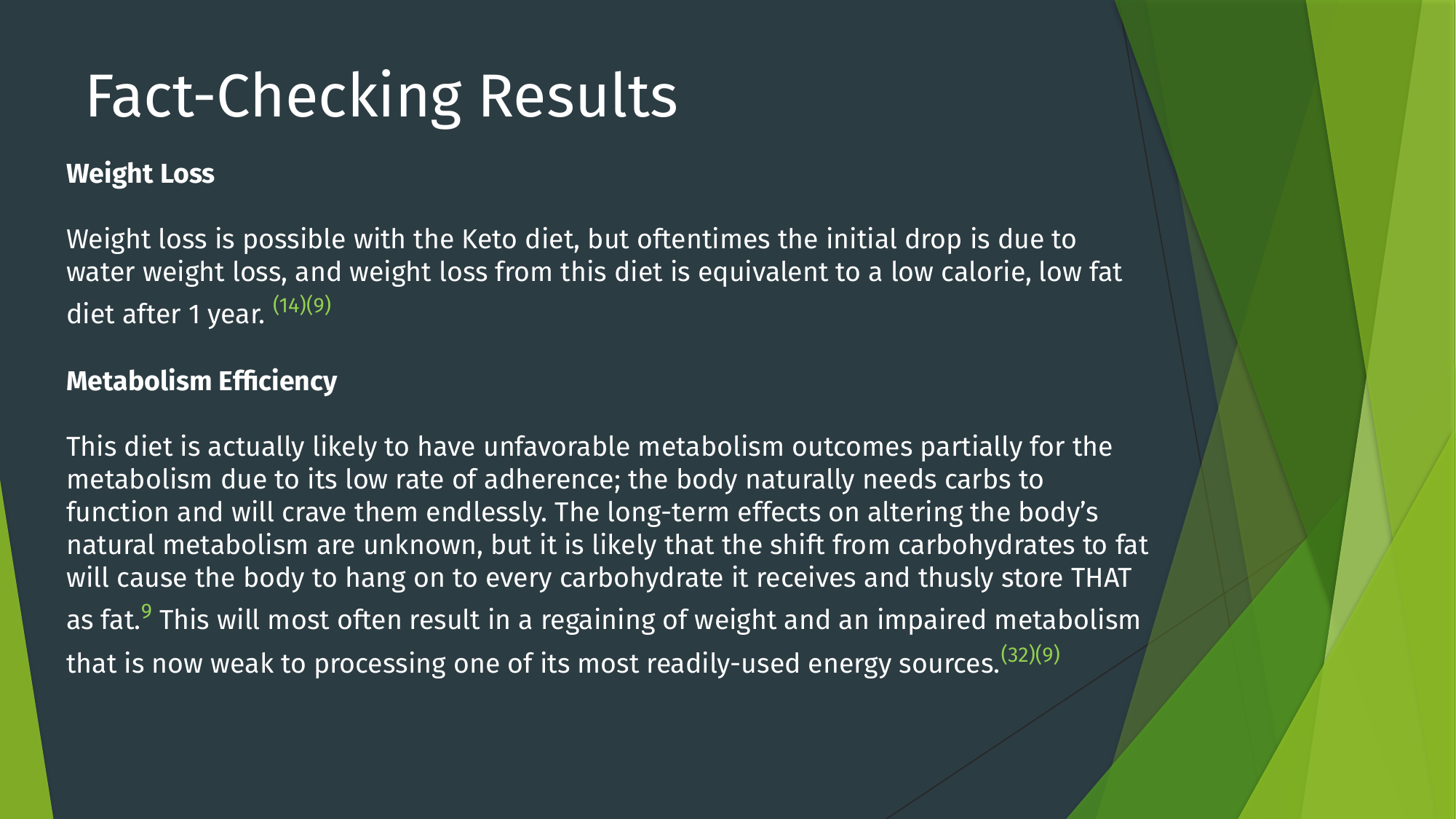

Fact-Checking Results
Weight Loss

Weight loss is possible with the Keto diet, but oftentimes the initial drop is due to water weight loss, and weight loss from this diet is equivalent to a low calorie, low fat diet after 1 year. (14)(9)

Metabolism Efficiency

This diet is actually likely to have unfavorable metabolism outcomes partially for the metabolism due to its low rate of adherence; the body naturally needs carbs to function and will crave them endlessly. The long-term effects on altering the body’s natural metabolism are unknown, but it is likely that the shift from carbohydrates to fat will cause the body to hang on to every carbohydrate it receives and thusly store THAT as fat.9 This will most often result in a regaining of weight and an impaired metabolism that is now weak to processing one of its most readily-used energy sources.(32)(9)